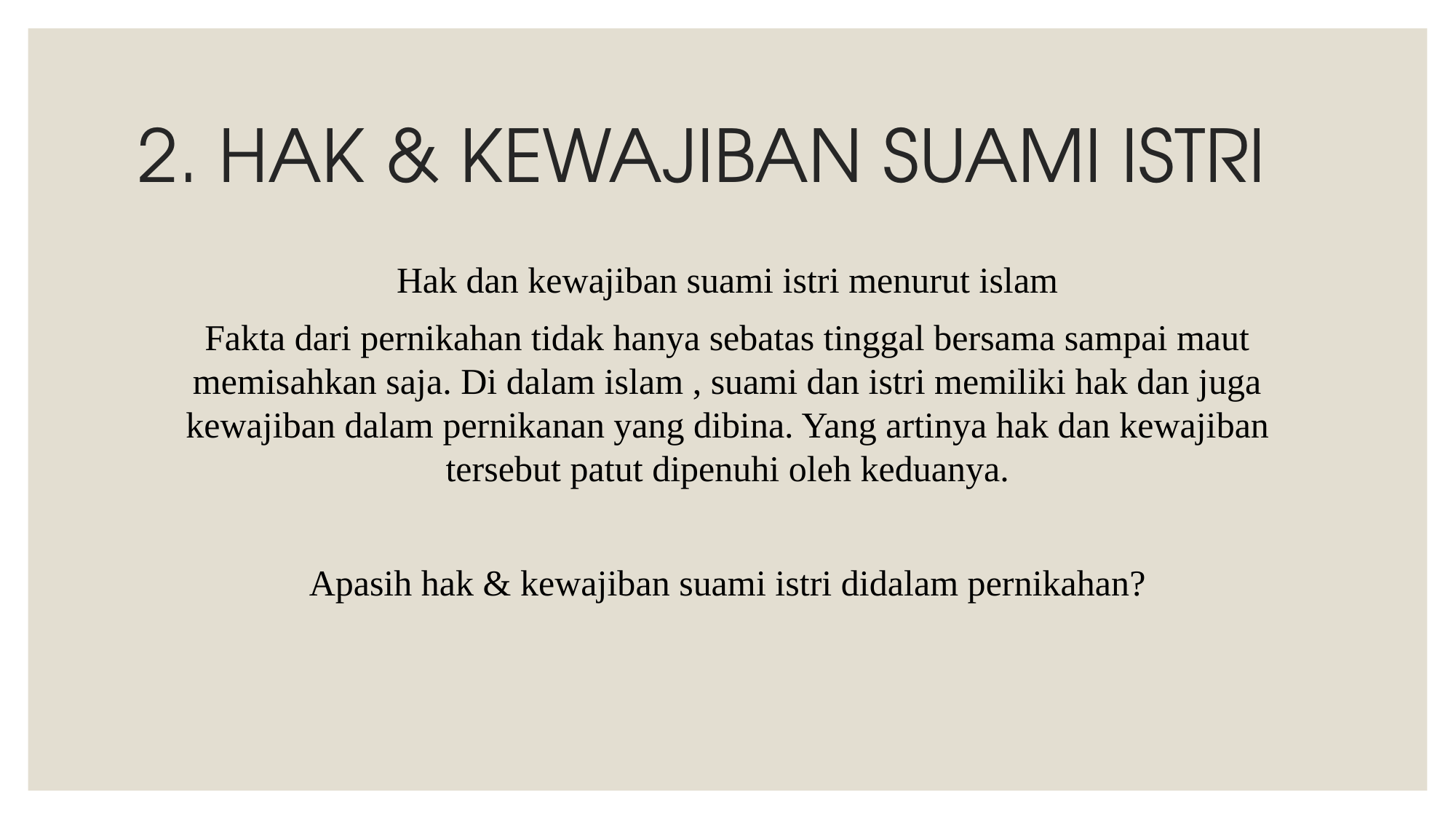

# 2. HAK & KEWAJIBAN SUAMI ISTRI
Hak dan kewajiban suami istri menurut islam
Fakta dari pernikahan tidak hanya sebatas tinggal bersama sampai maut memisahkan saja. Di dalam islam , suami dan istri memiliki hak dan juga kewajiban dalam pernikanan yang dibina. Yang artinya hak dan kewajiban tersebut patut dipenuhi oleh keduanya.

Apasih hak & kewajiban suami istri didalam pernikahan?